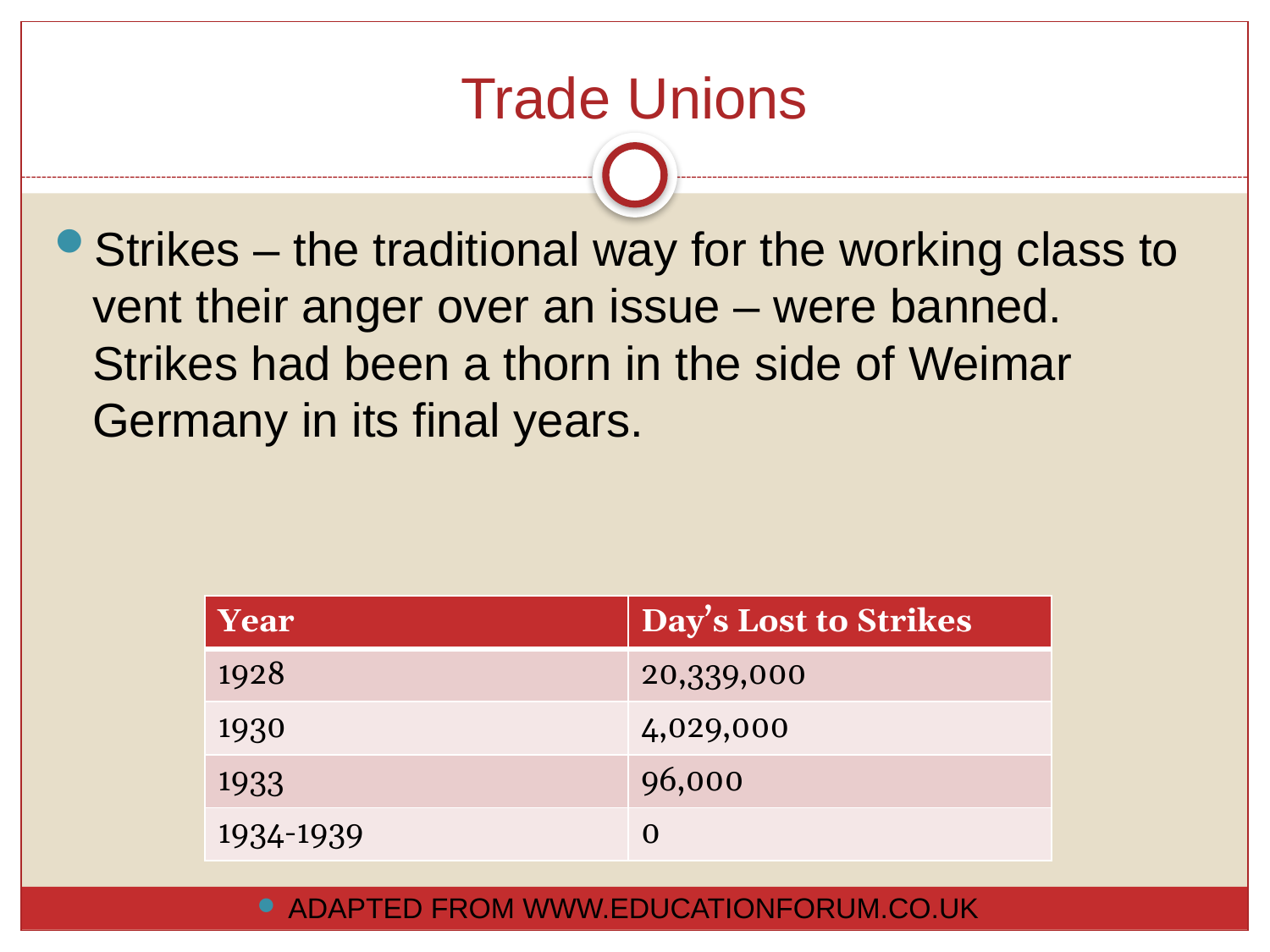

# Trade Unions
Strikes – the traditional way for the working class to vent their anger over an issue – were banned. Strikes had been a thorn in the side of Weimar Germany in its final years.
| Year | Day’s Lost to Strikes |
| --- | --- |
| 1928 | 20,339,000 |
| 1930 | 4,029,000 |
| 1933 | 96,000 |
| 1934-1939 | 0 |
ADAPTED FROM WWW.EDUCATIONFORUM.CO.UK